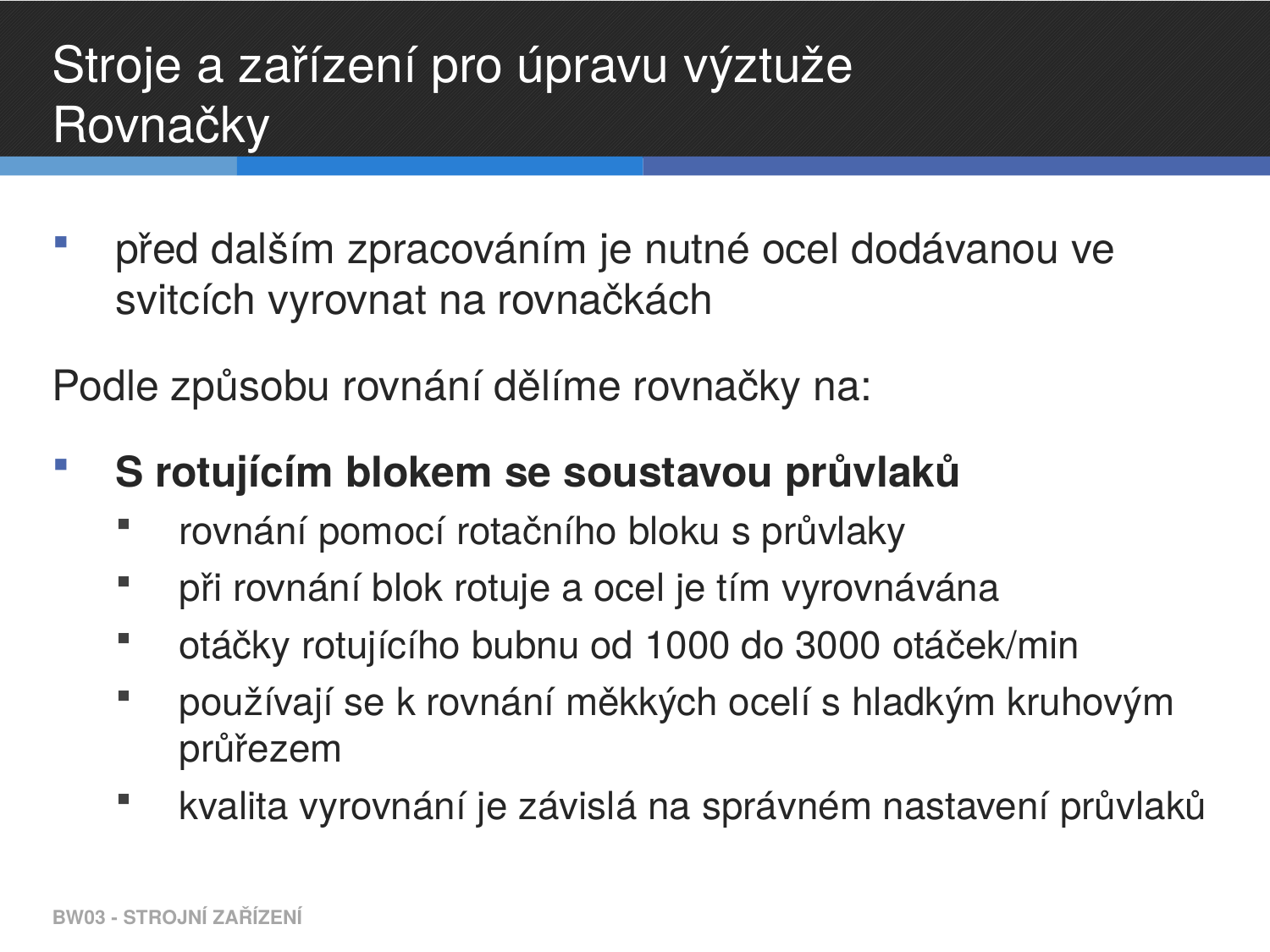

# Stroje a zařízení pro úpravu výztuže Rovnačky
před dalším zpracováním je nutné ocel dodávanou ve svitcích vyrovnat na rovnačkách
Podle způsobu rovnání dělíme rovnačky na:
S rotujícím blokem se soustavou průvlaků
rovnání pomocí rotačního bloku s průvlaky
při rovnání blok rotuje a ocel je tím vyrovnávána
otáčky rotujícího bubnu od 1000 do 3000 otáček/min
používají se k rovnání měkkých ocelí s hladkým kruhovým průřezem
kvalita vyrovnání je závislá na správném nastavení průvlaků
BW03 - STROJNÍ ZAŘÍZENÍ